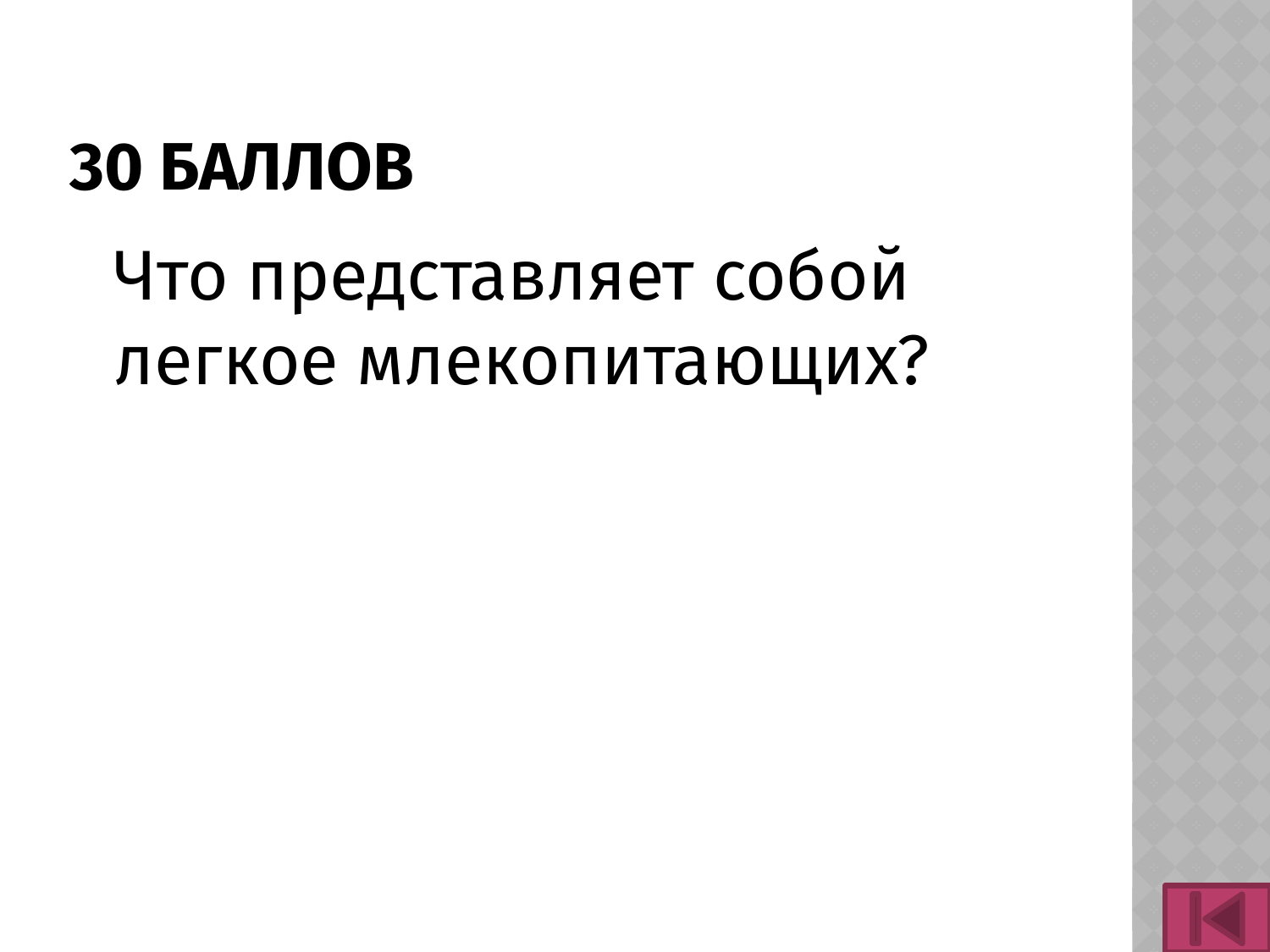

# 30 баллов
	Что представляет собой легкое млекопитающих?